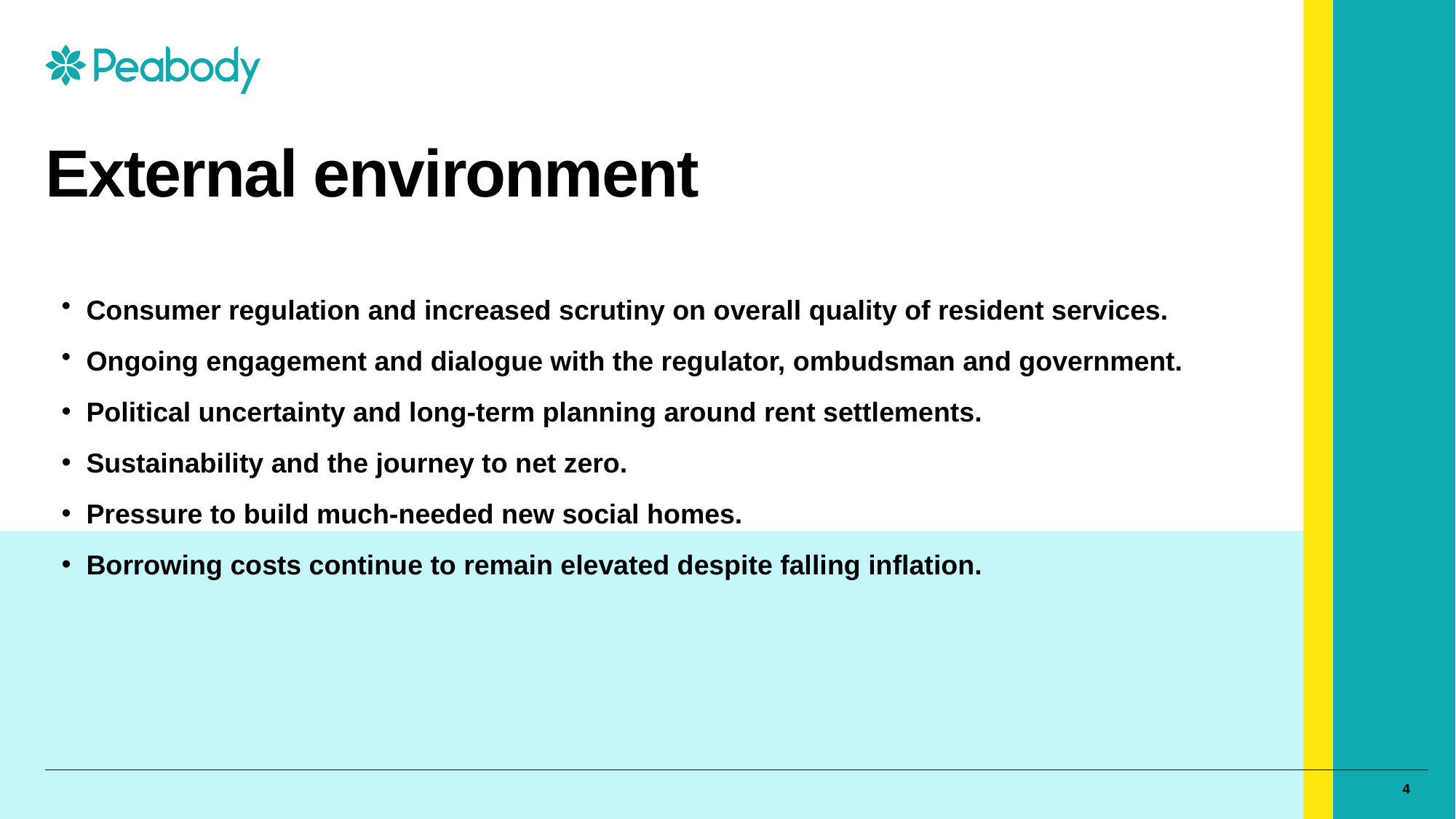

# External environment
Consumer regulation and increased scrutiny on overall quality of resident services.
Ongoing engagement and dialogue with the regulator, ombudsman and government.
Political uncertainty and long-term planning around rent settlements.
Sustainability and the journey to net zero.
Pressure to build much-needed new social homes.
Borrowing costs continue to remain elevated despite falling inflation.

4